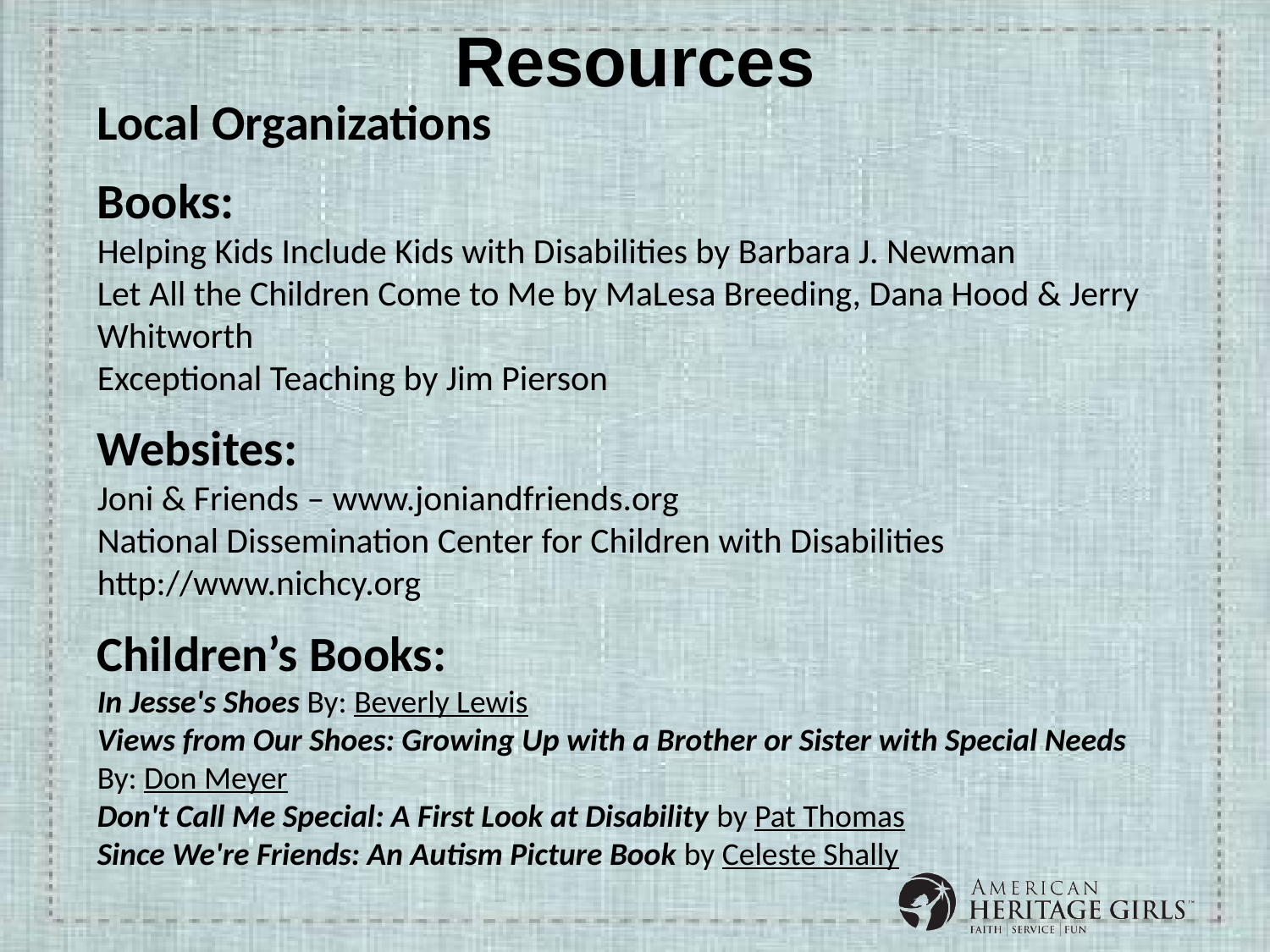

# Resources
Local Organizations

Books:
Helping Kids Include Kids with Disabilities by Barbara J. Newman
Let All the Children Come to Me by MaLesa Breeding, Dana Hood & Jerry Whitworth
Exceptional Teaching by Jim Pierson

Websites:
Joni & Friends – www.joniandfriends.org
National Dissemination Center for Children with Disabilities http://www.nichcy.org

Children’s Books:
In Jesse's Shoes By: Beverly Lewis
Views from Our Shoes: Growing Up with a Brother or Sister with Special Needs
By: Don Meyer
Don't Call Me Special: A First Look at Disability by Pat Thomas
Since We're Friends: An Autism Picture Book by Celeste Shally